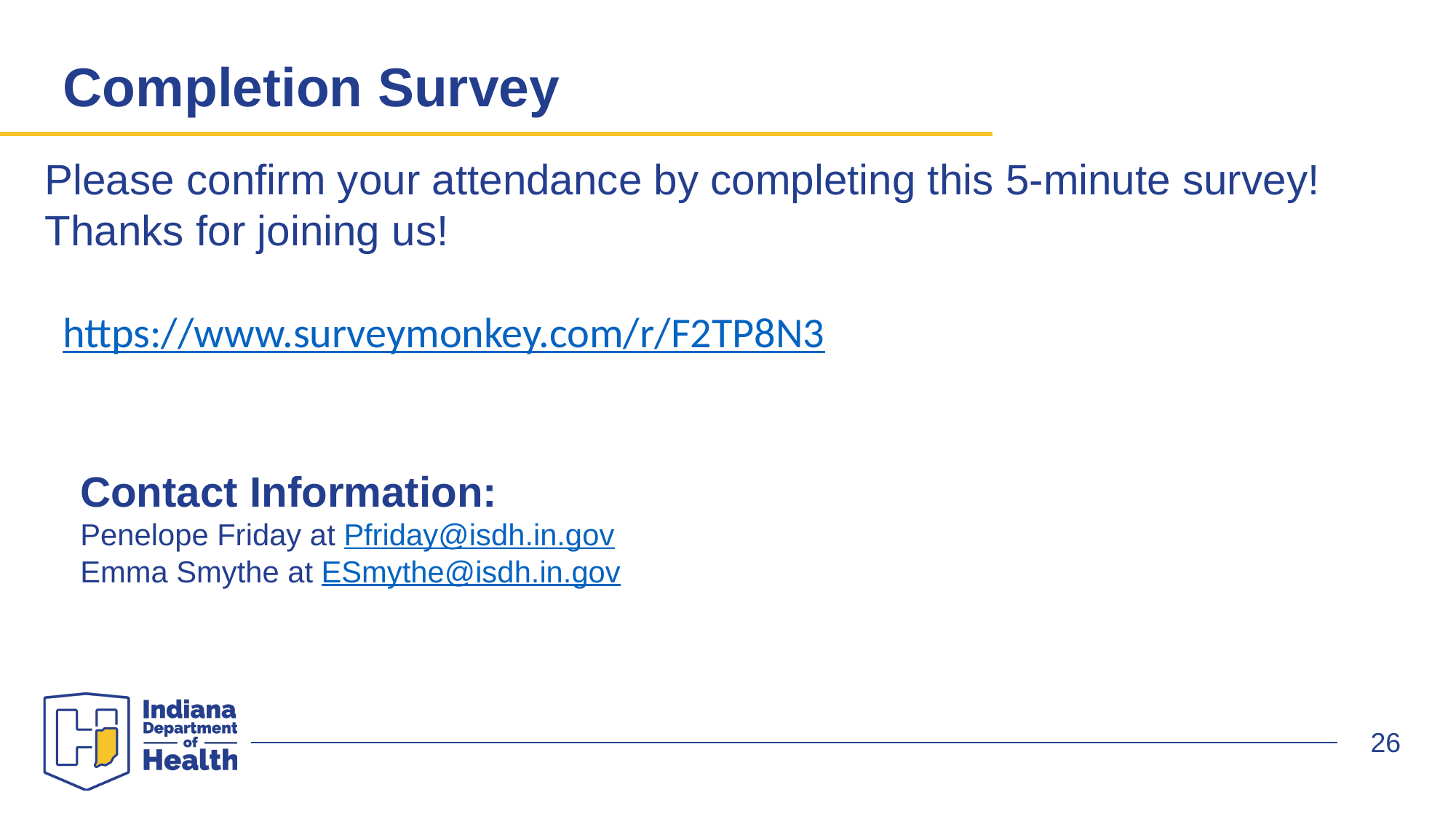

# Completion Survey
Please confirm your attendance by completing this 5-minute survey! Thanks for joining us!
https://www.surveymonkey.com/r/F2TP8N3
Contact Information:
Penelope Friday at Pfriday@isdh.in.gov
Emma Smythe at ESmythe@isdh.in.gov

26